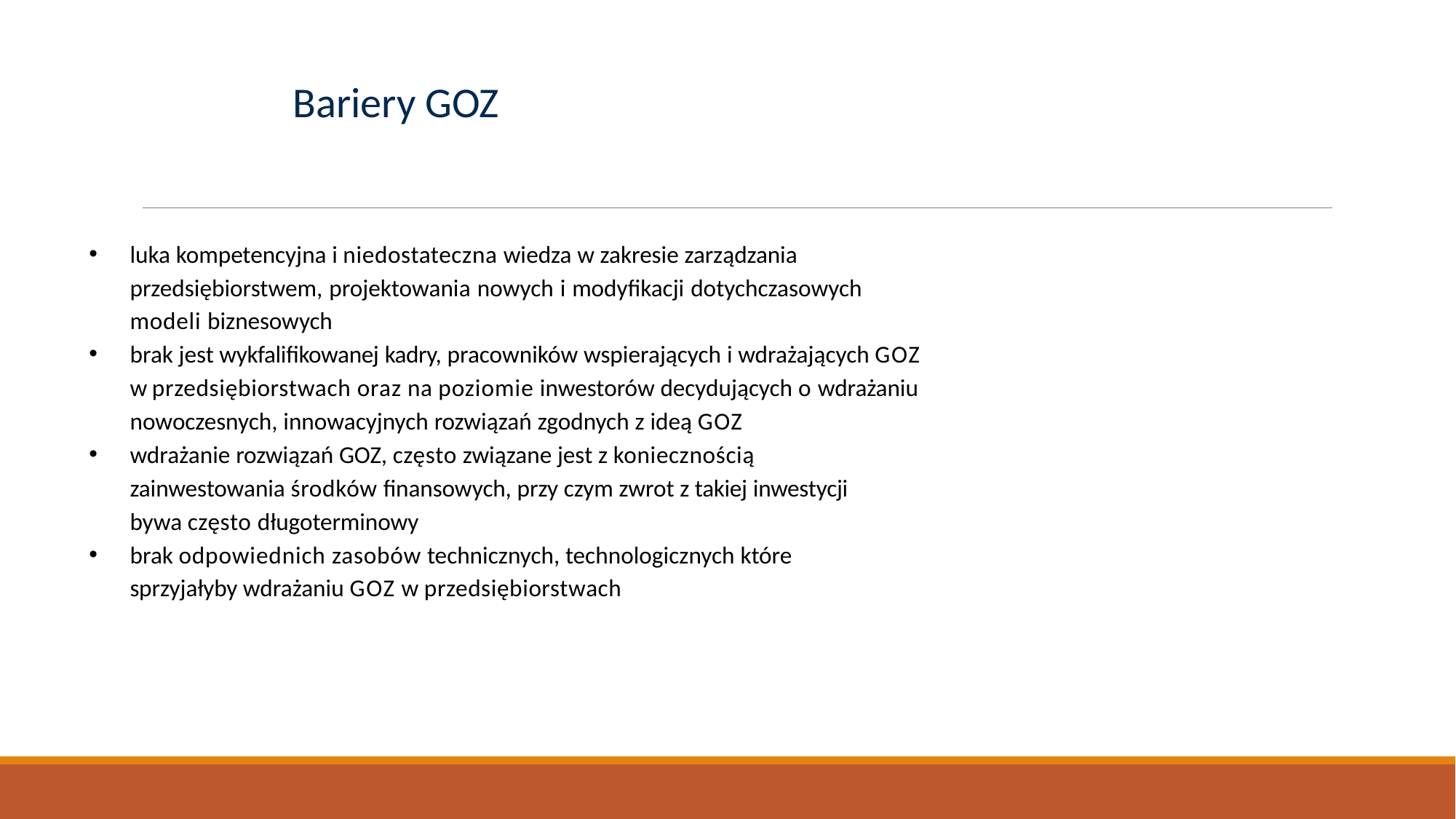

Bariery GOZ
luka kompetencyjna i niedostateczna wiedza w zakresie zarządzania przedsiębiorstwem, projektowania nowych i modyfikacji dotychczasowych modeli biznesowych
brak jest wykfalifikowanej kadry, pracowników wspierających i wdrażających GOZ w przedsiębiorstwach oraz na poziomie inwestorów decydujących o wdrażaniu nowoczesnych, innowacyjnych rozwiązań zgodnych z ideą GOZ
wdrażanie rozwiązań GOZ, często związane jest z koniecznością zainwestowania środków finansowych, przy czym zwrot z takiej inwestycji bywa często długoterminowy
brak odpowiednich zasobów technicznych, technologicznych które sprzyjałyby wdrażaniu GOZ w przedsiębiorstwach